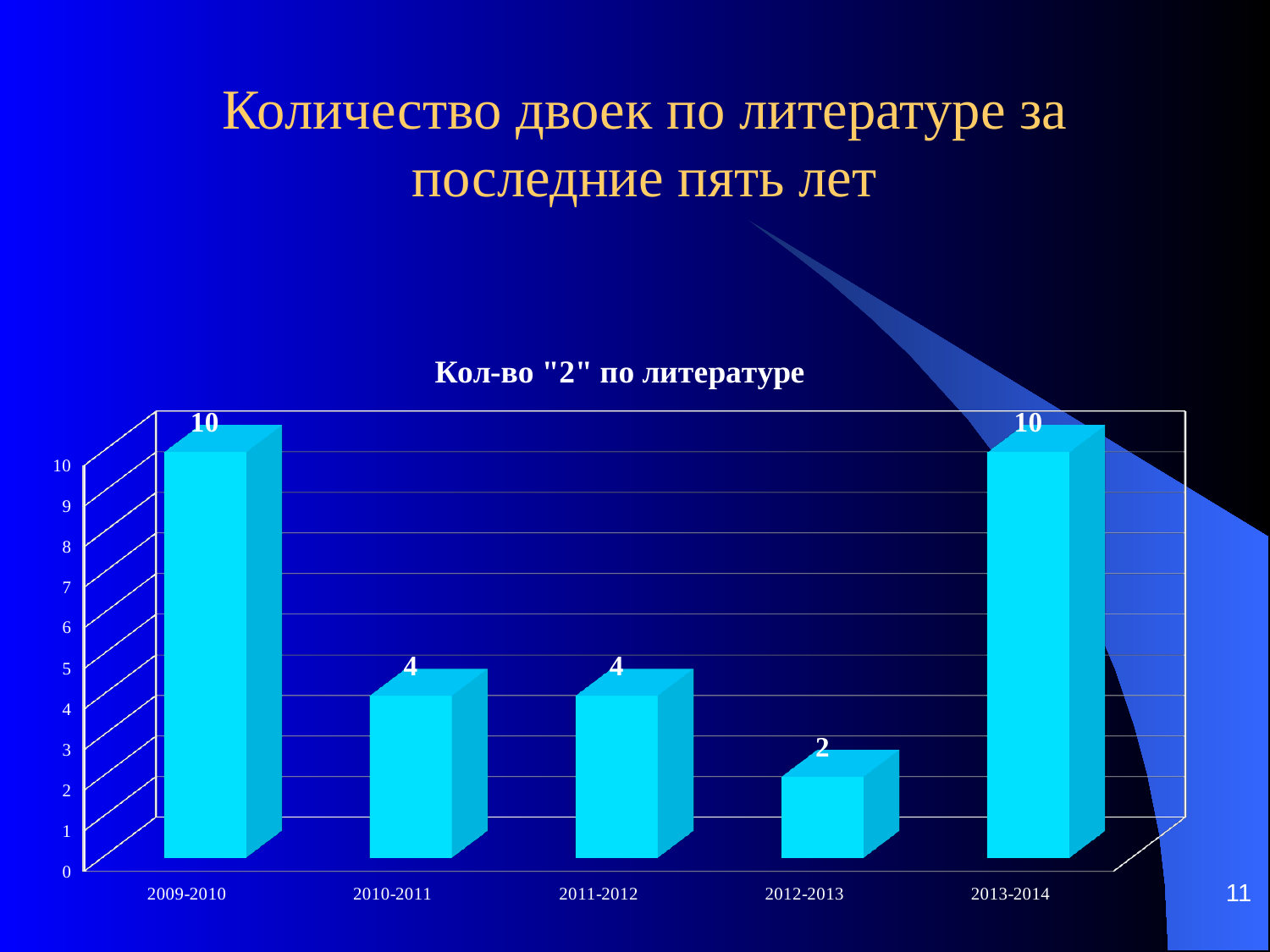

Количество двоек по литературе за последние пять лет

[unsupported chart]

11